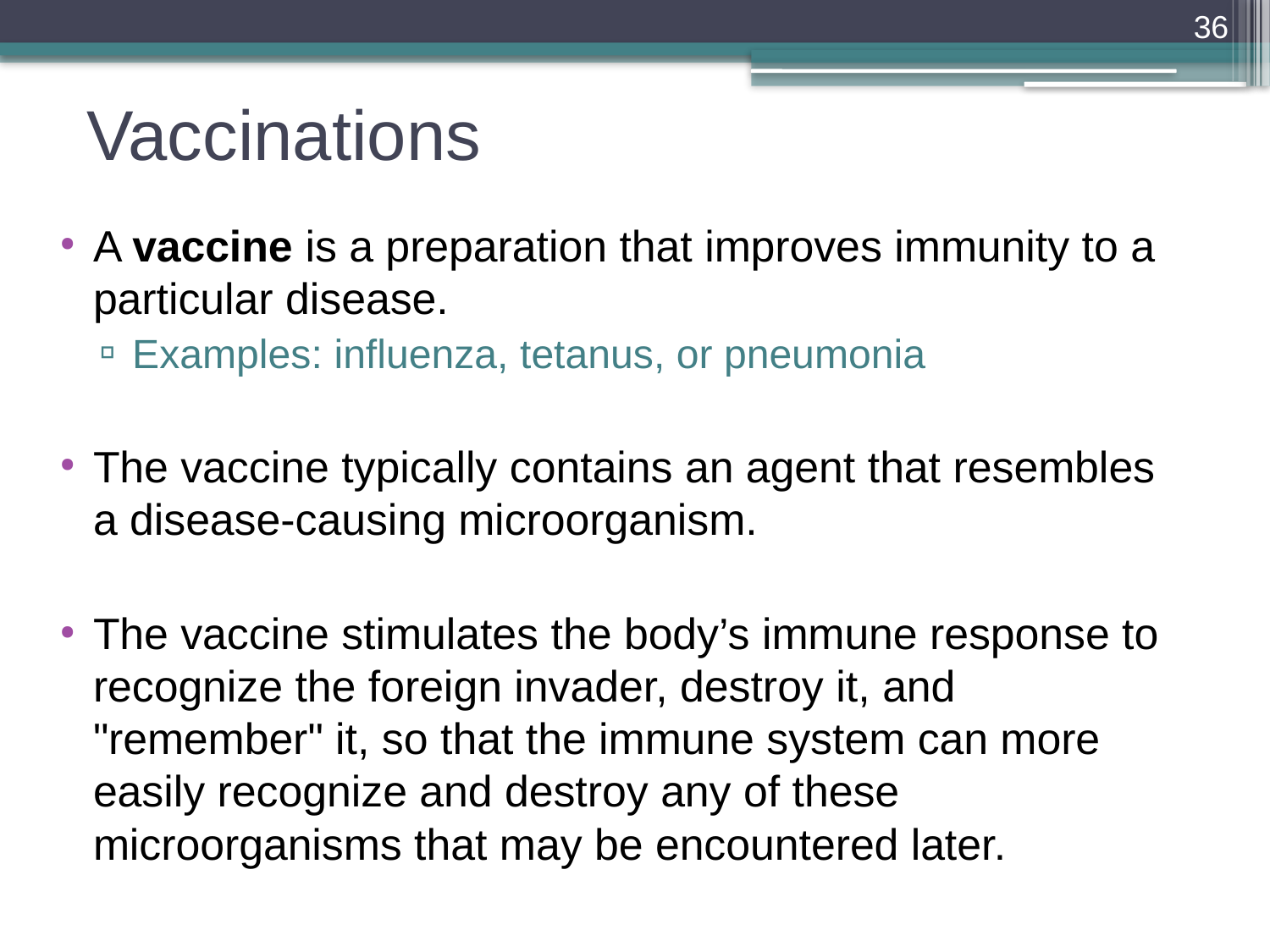

36
# Vaccinations
A vaccine is a preparation that improves immunity to a particular disease.
Examples: influenza, tetanus, or pneumonia

The vaccine typically contains an agent that resembles a disease-causing microorganism.

The vaccine stimulates the body’s immune response to recognize the foreign invader, destroy it, and "remember" it, so that the immune system can more easily recognize and destroy any of these microorganisms that may be encountered later.